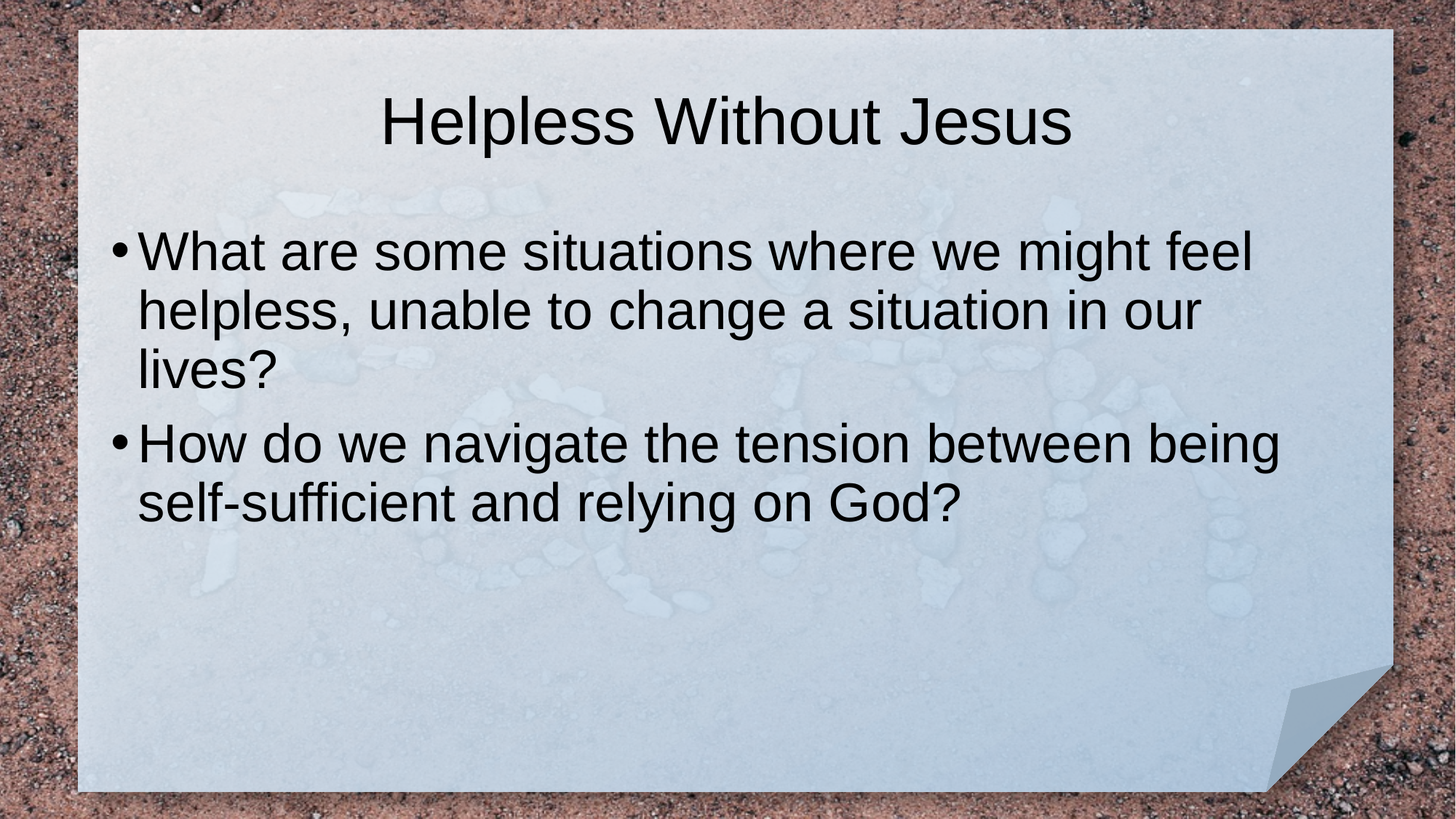

# Helpless Without Jesus
What are some situations where we might feel helpless, unable to change a situation in our lives?
How do we navigate the tension between being self-sufficient and relying on God?